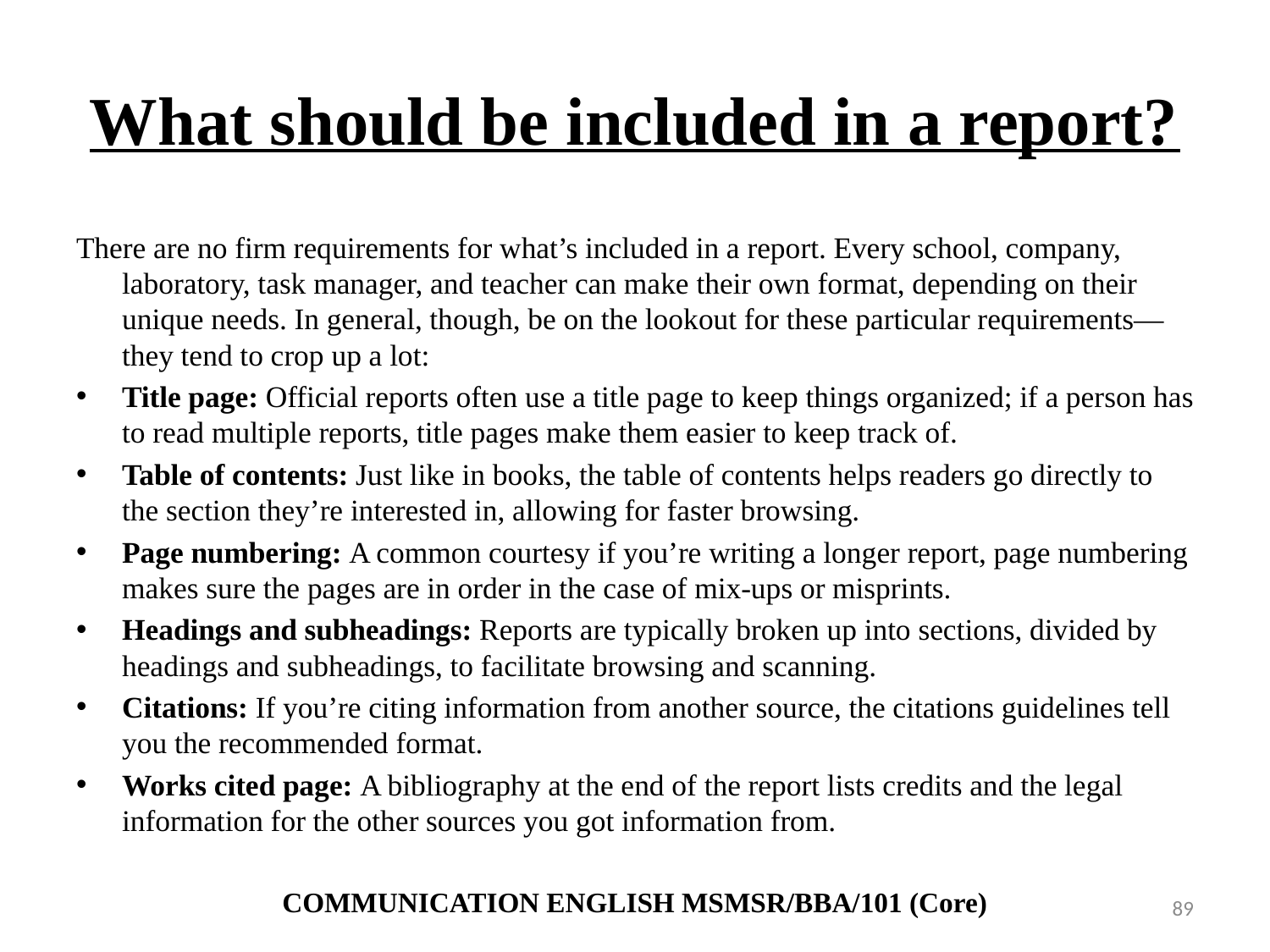

# What should be included in a report?
There are no firm requirements for what’s included in a report. Every school, company, laboratory, task manager, and teacher can make their own format, depending on their unique needs. In general, though, be on the lookout for these particular requirements—they tend to crop up a lot:
Title page: Official reports often use a title page to keep things organized; if a person has to read multiple reports, title pages make them easier to keep track of.
Table of contents: Just like in books, the table of contents helps readers go directly to the section they’re interested in, allowing for faster browsing.
Page numbering: A common courtesy if you’re writing a longer report, page numbering makes sure the pages are in order in the case of mix-ups or misprints.
Headings and subheadings: Reports are typically broken up into sections, divided by headings and subheadings, to facilitate browsing and scanning.
Citations: If you’re citing information from another source, the citations guidelines tell you the recommended format.
Works cited page: A bibliography at the end of the report lists credits and the legal information for the other sources you got information from.

COMMUNICATION ENGLISH MSMSR/BBA/101 (Core)
89